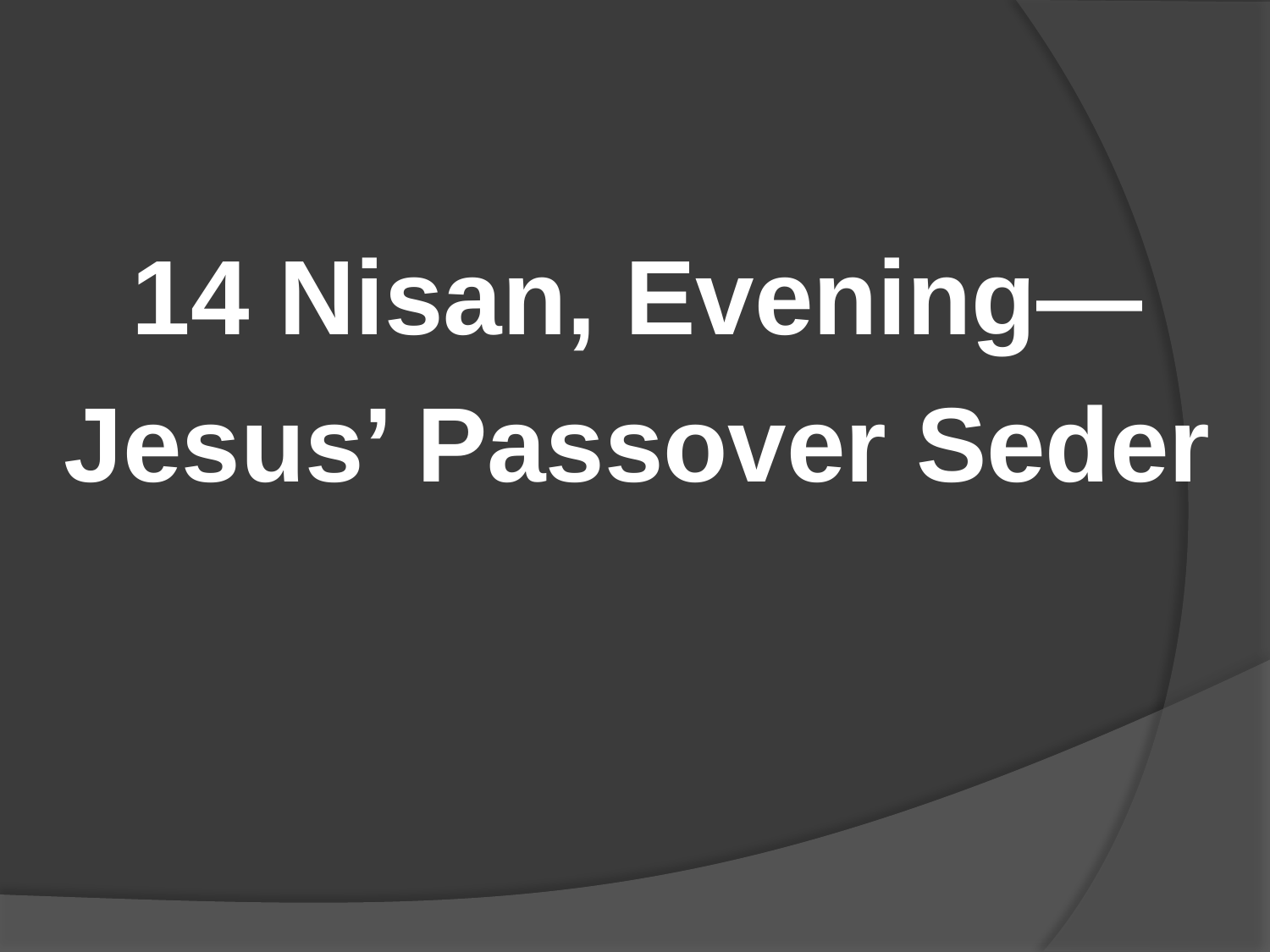

#
14 Nisan, Evening—
Jesus’ Passover Seder